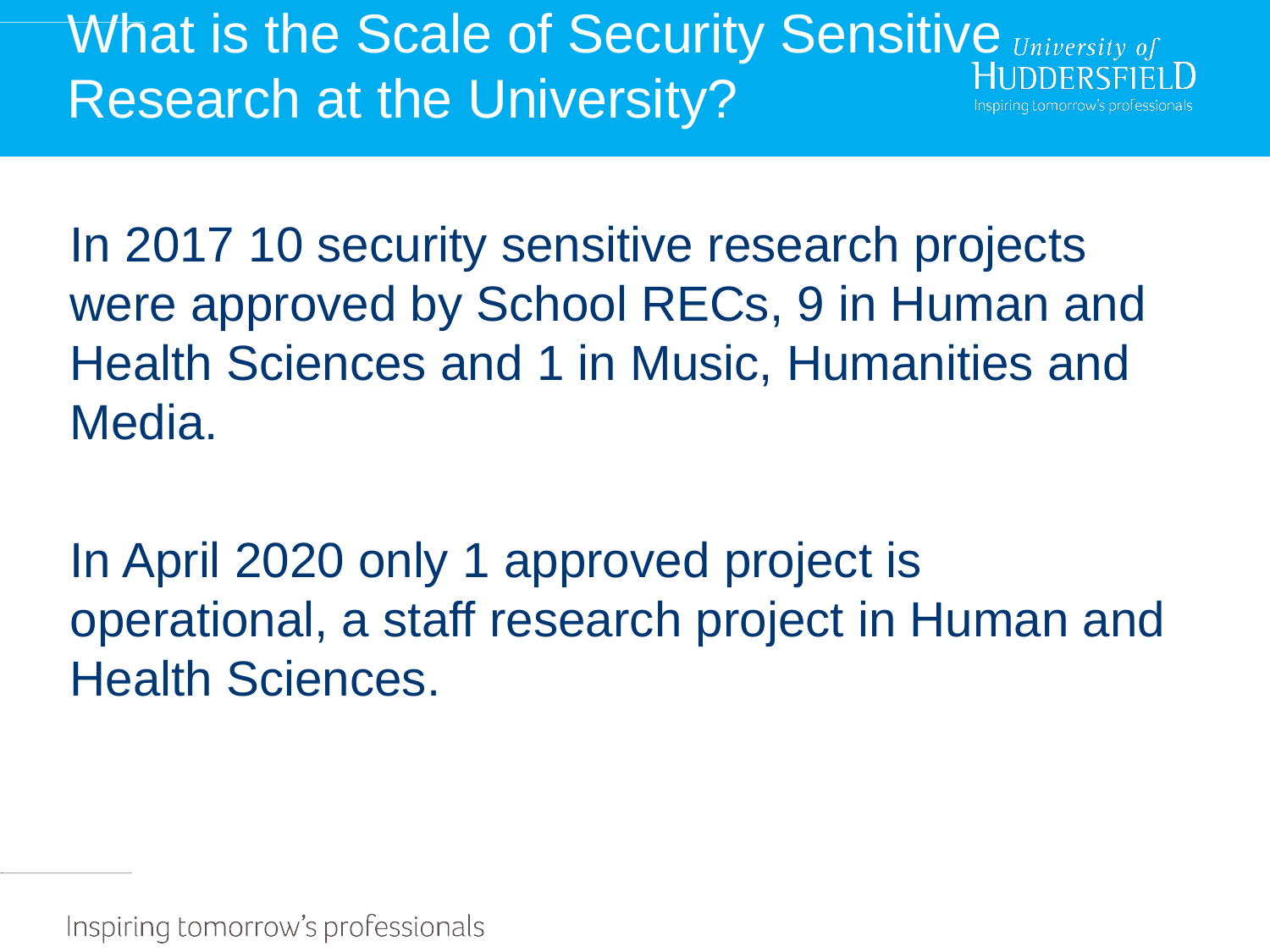

# What is the Scale of Security Sensitive Research at the University?
In 2017 10 security sensitive research projects were approved by School RECs, 9 in Human and Health Sciences and 1 in Music, Humanities and Media.

In April 2020 only 1 approved project is operational, a staff research project in Human and Health Sciences.